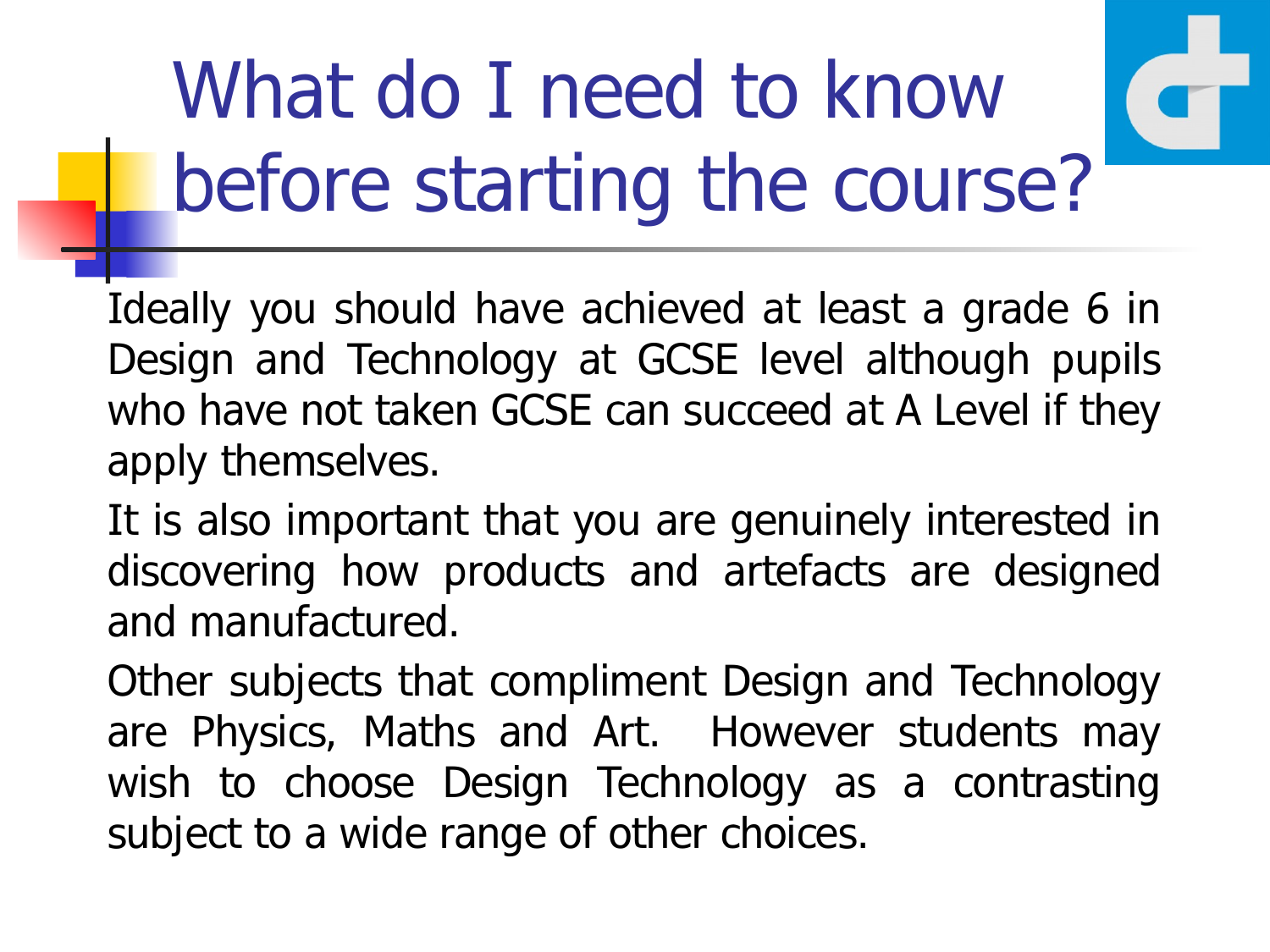

# What do I need to know before starting the course?
Ideally you should have achieved at least a grade 6 in Design and Technology at GCSE level although pupils who have not taken GCSE can succeed at A Level if they apply themselves.
It is also important that you are genuinely interested in discovering how products and artefacts are designed and manufactured.
Other subjects that compliment Design and Technology are Physics, Maths and Art.  However students may wish to choose Design Technology as a contrasting subject to a wide range of other choices.